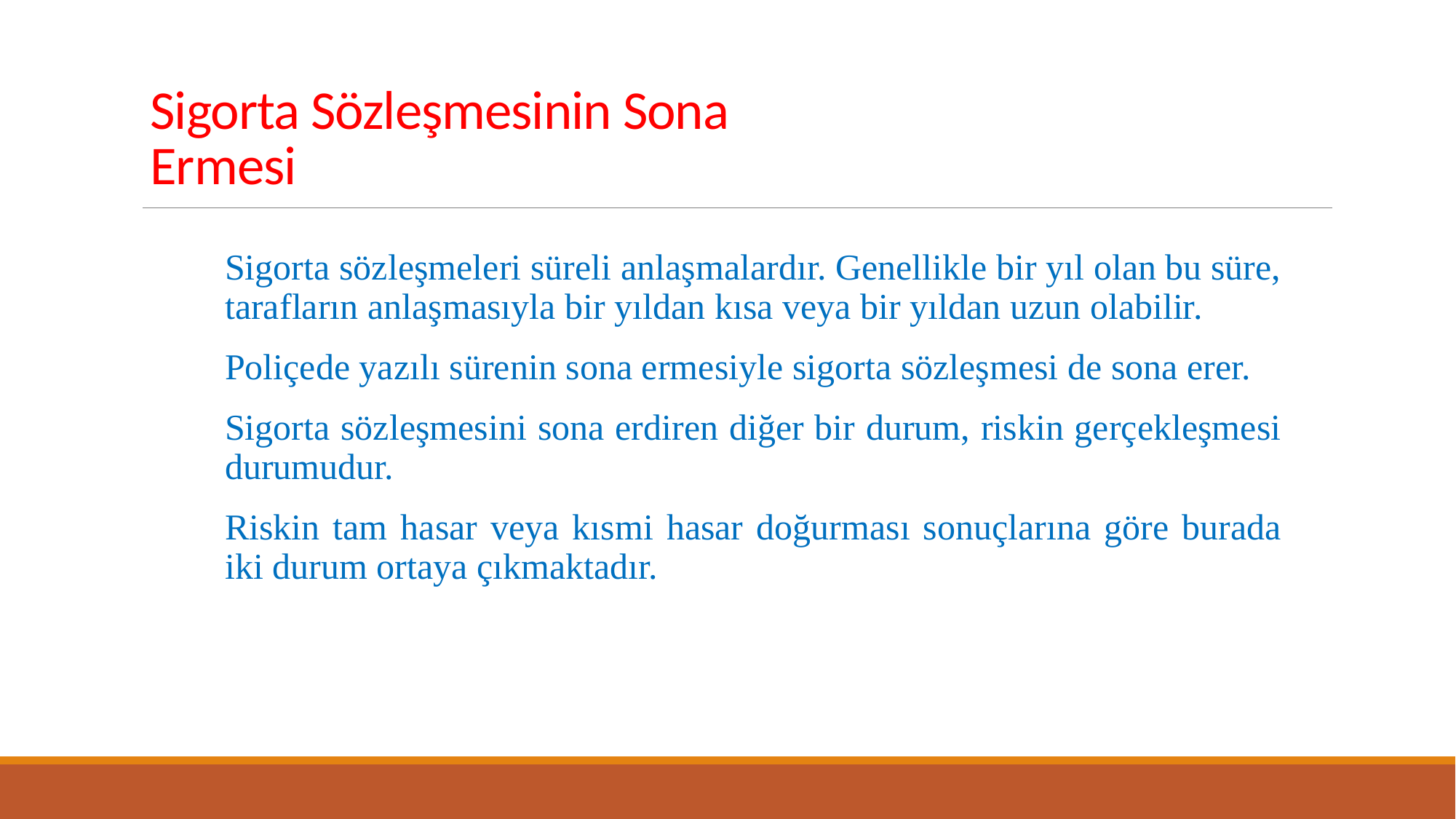

# Sigorta Sözleşmesinin Sona Ermesi
Sigorta sözleşmeleri süreli anlaşmalardır. Genellikle bir yıl olan bu süre, tarafların anlaşmasıyla bir yıldan kısa veya bir yıldan uzun olabilir.
Poliçede yazılı sürenin sona ermesiyle sigorta sözleşmesi de sona erer.
Sigorta sözleşmesini sona erdiren diğer bir durum, riskin gerçekleşmesi durumudur.
Riskin tam hasar veya kısmi hasar doğurması sonuçlarına göre burada iki durum ortaya çıkmaktadır.